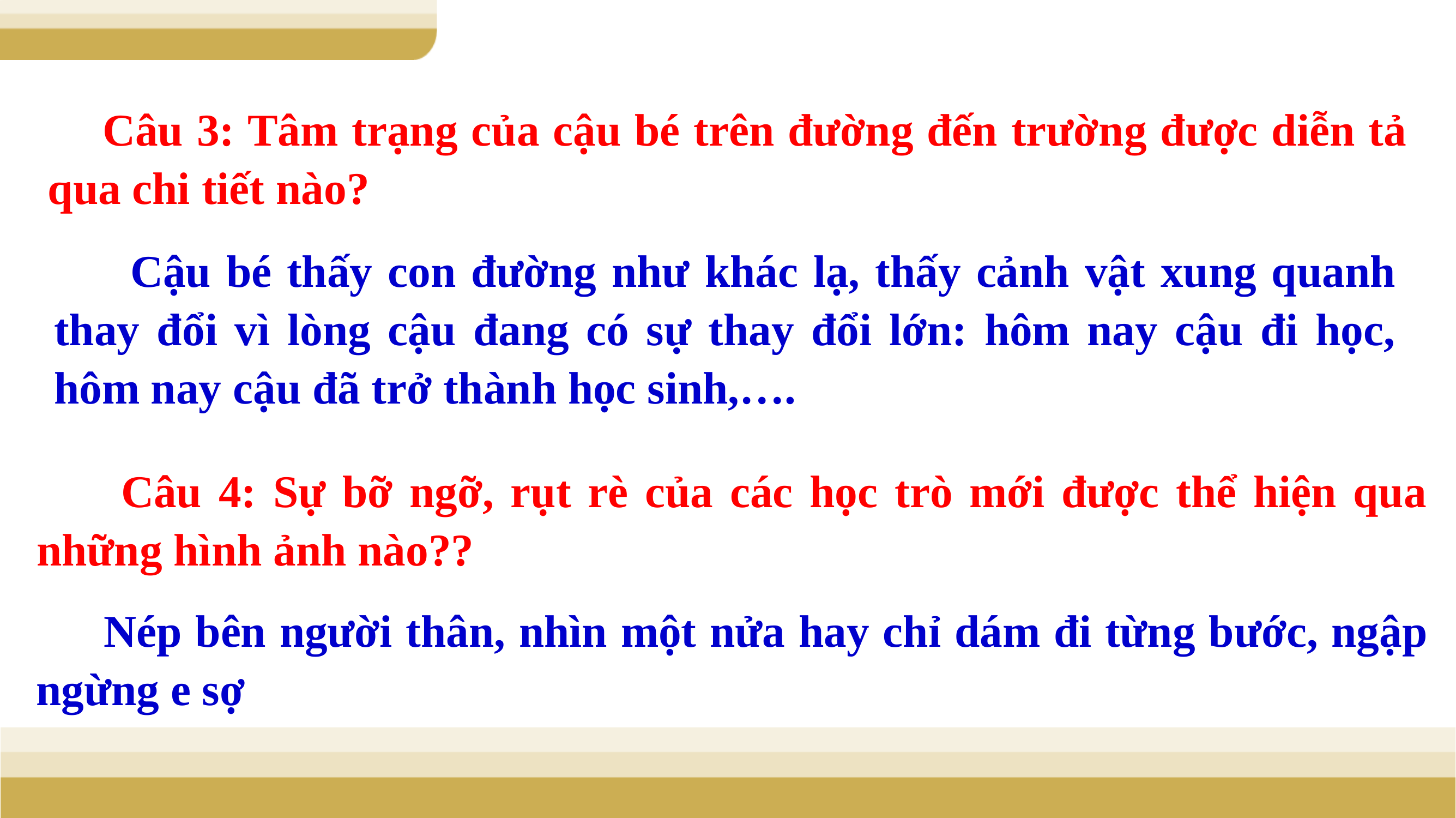

Câu 3: Tâm trạng của cậu bé trên đường đến trường được diễn tả qua chi tiết nào?
     Cậu bé thấy con đường như khác lạ, thấy cảnh vật xung quanh thay đổi vì lòng cậu đang có sự thay đổi lớn: hôm nay cậu đi học, hôm nay cậu đã trở thành học sinh,….
     Câu 4: Sự bỡ ngỡ, rụt rè của các học trò mới được thể hiện qua những hình ảnh nào??
     Nép bên người thân, nhìn một nửa hay chỉ dám đi từng bước, ngập ngừng e sợ